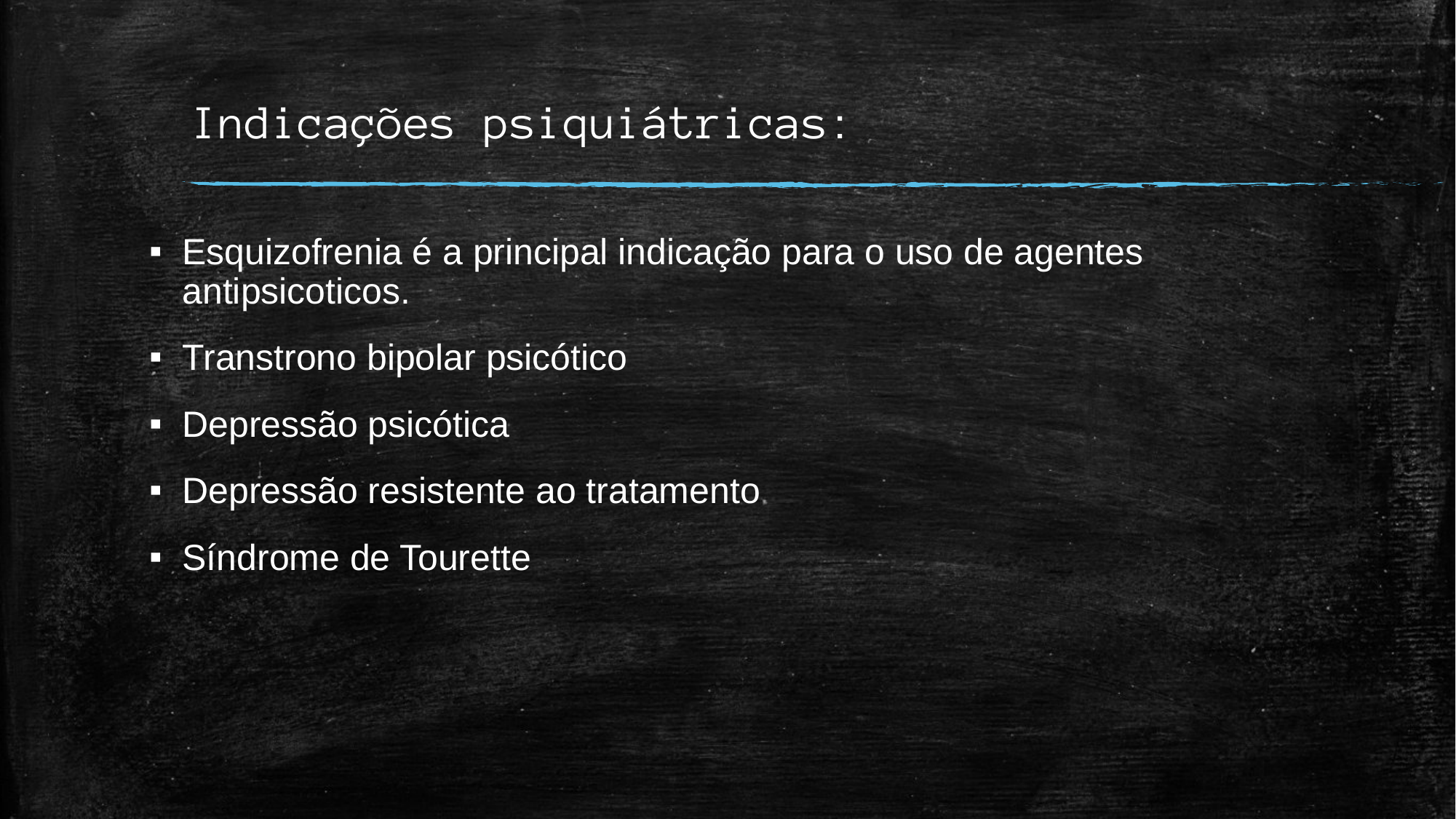

# Indicações psiquiátricas:
Esquizofrenia é a principal indicação para o uso de agentes antipsicoticos.
Transtrono bipolar psicótico
Depressão psicótica
Depressão resistente ao tratamento
Síndrome de Tourette